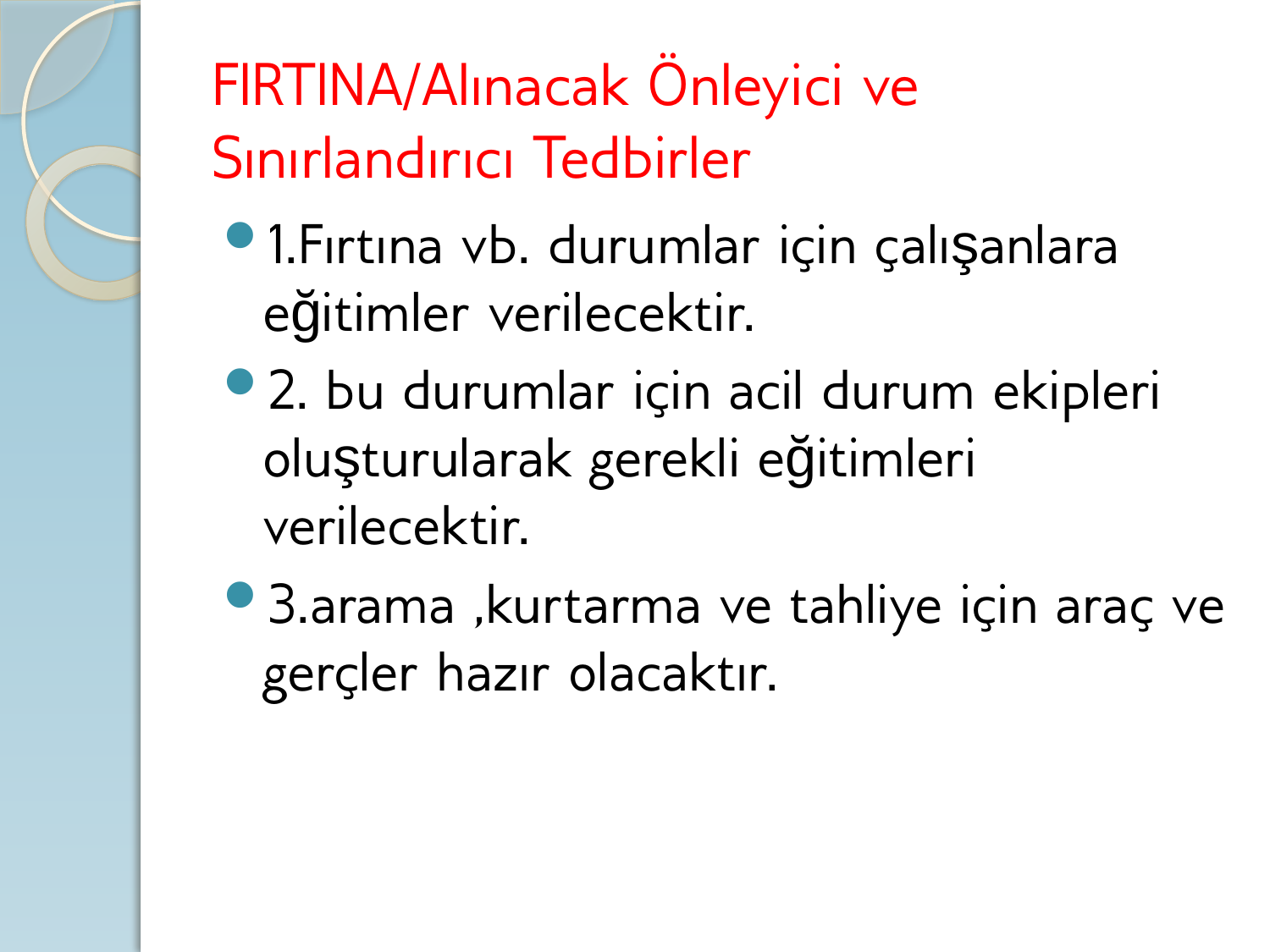

# FIRTINA/Alınacak Önleyici ve Sınırlandırıcı Tedbirler
1.Fırtına vb. durumlar için çalışanlara eğitimler verilecektir.
2. bu durumlar için acil durum ekipleri oluşturularak gerekli eğitimleri verilecektir.
3.arama ,kurtarma ve tahliye için araç ve gerçler hazır olacaktır.